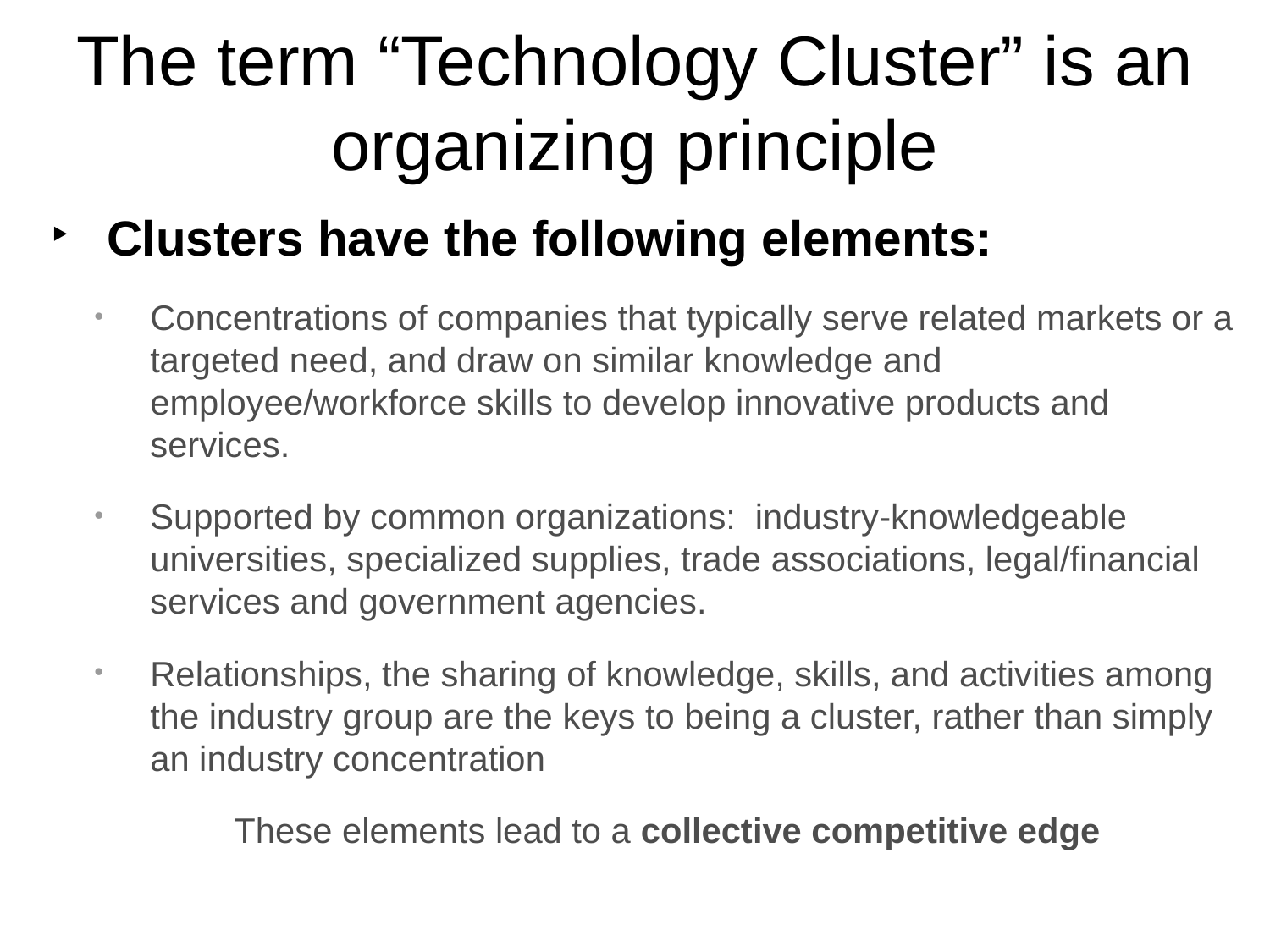

# The term “Technology Cluster” is an organizing principle
Clusters have the following elements:
Concentrations of companies that typically serve related markets or a targeted need, and draw on similar knowledge and employee/workforce skills to develop innovative products and services.
Supported by common organizations:  industry-knowledgeable universities, specialized supplies, trade associations, legal/financial services and government agencies.
Relationships, the sharing of knowledge, skills, and activities among the industry group are the keys to being a cluster, rather than simply an industry concentration
These elements lead to a collective competitive edge